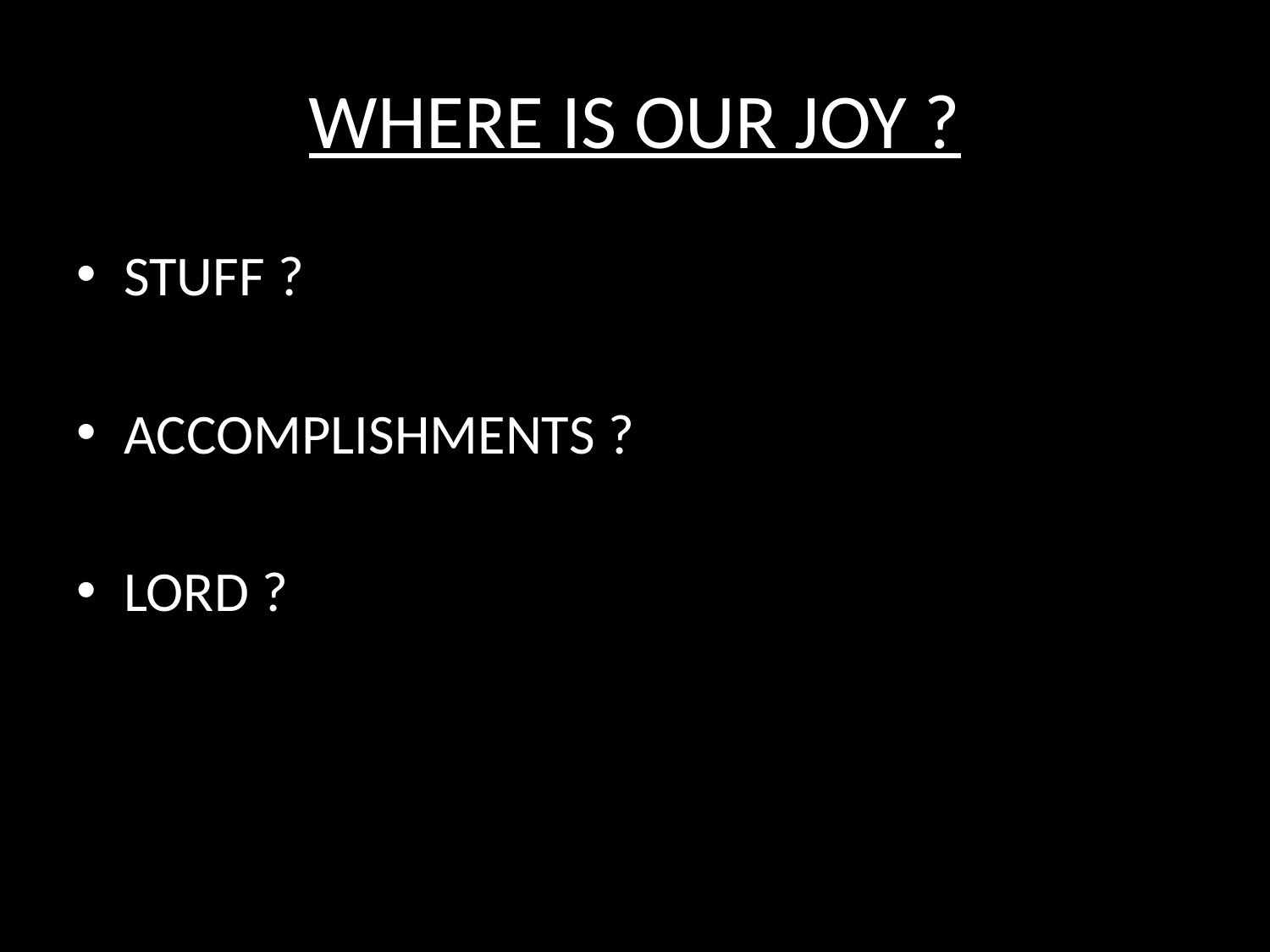

# WHERE IS OUR JOY ?
STUFF ?

ACCOMPLISHMENTS ?

LORD ?